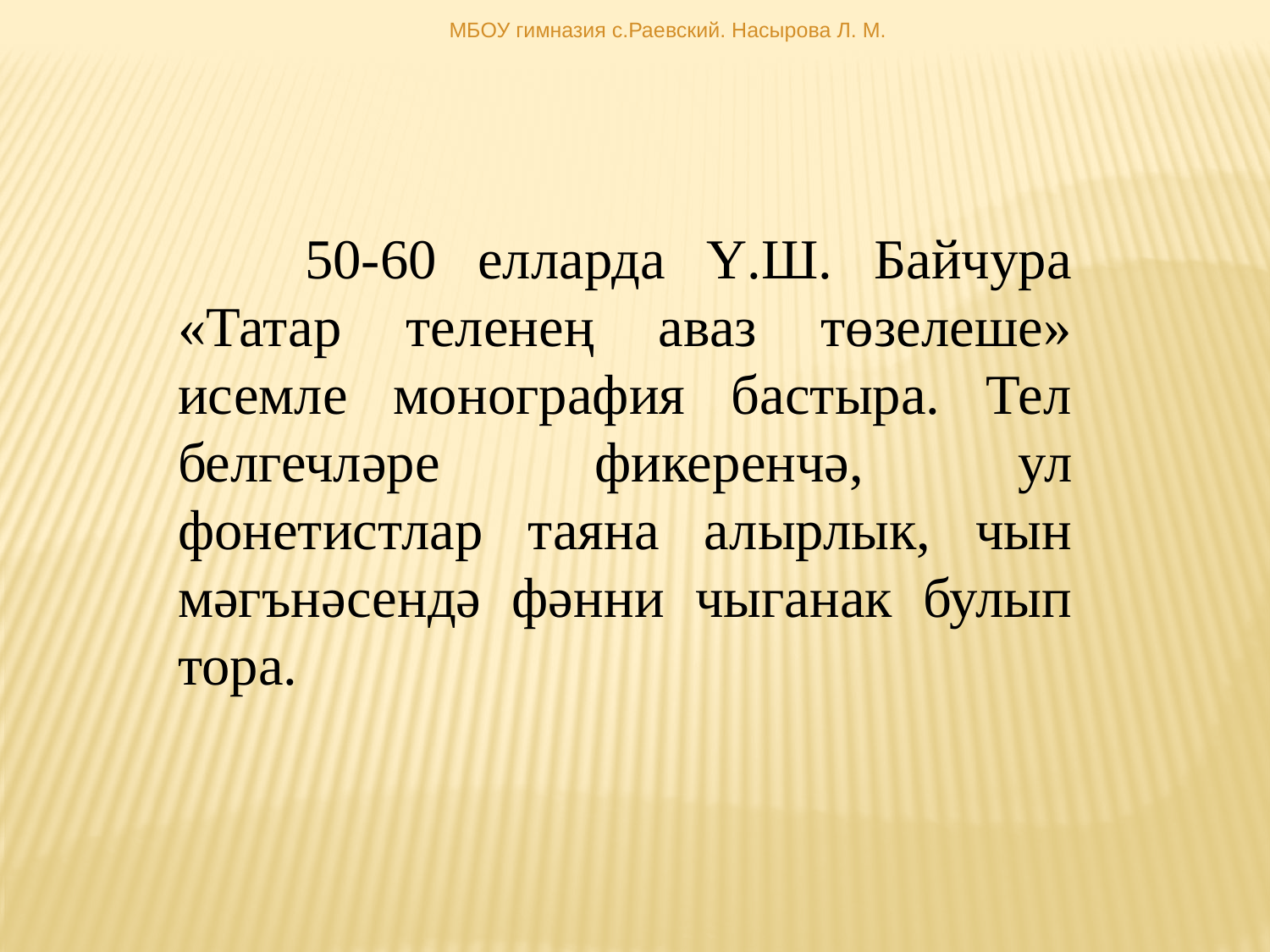

МБОУ гимназия с.Раевский. Насырова Л. М.
	50-60 елларда Ү.Ш. Байчура «Татар теленең аваз төзелеше» исемле монография бастыра. Тел белгечләре фикеренчә, ул фонетистлар таяна алырлык, чын мәгънәсендә фәнни чыганак булып тора.